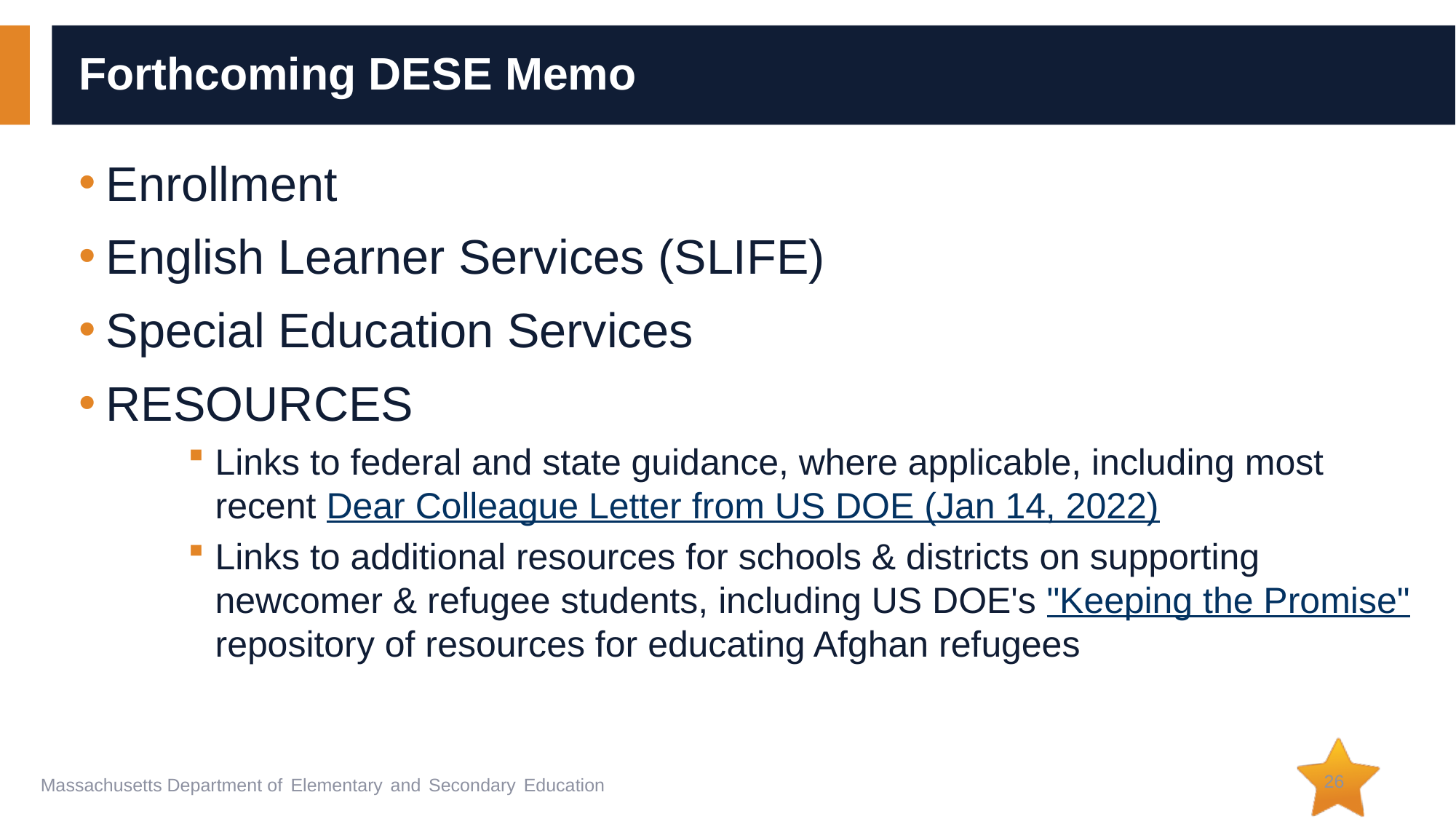

# Forthcoming DESE Memo
Enrollment
English Learner Services (SLIFE)
Special Education Services
RESOURCES
Links to federal and state guidance, where applicable, including most recent Dear Colleague Letter from US DOE (Jan 14, 2022)
Links to additional resources for schools & districts on supporting newcomer & refugee students, including US DOE's "Keeping the Promise" repository of resources for educating Afghan refugees
26